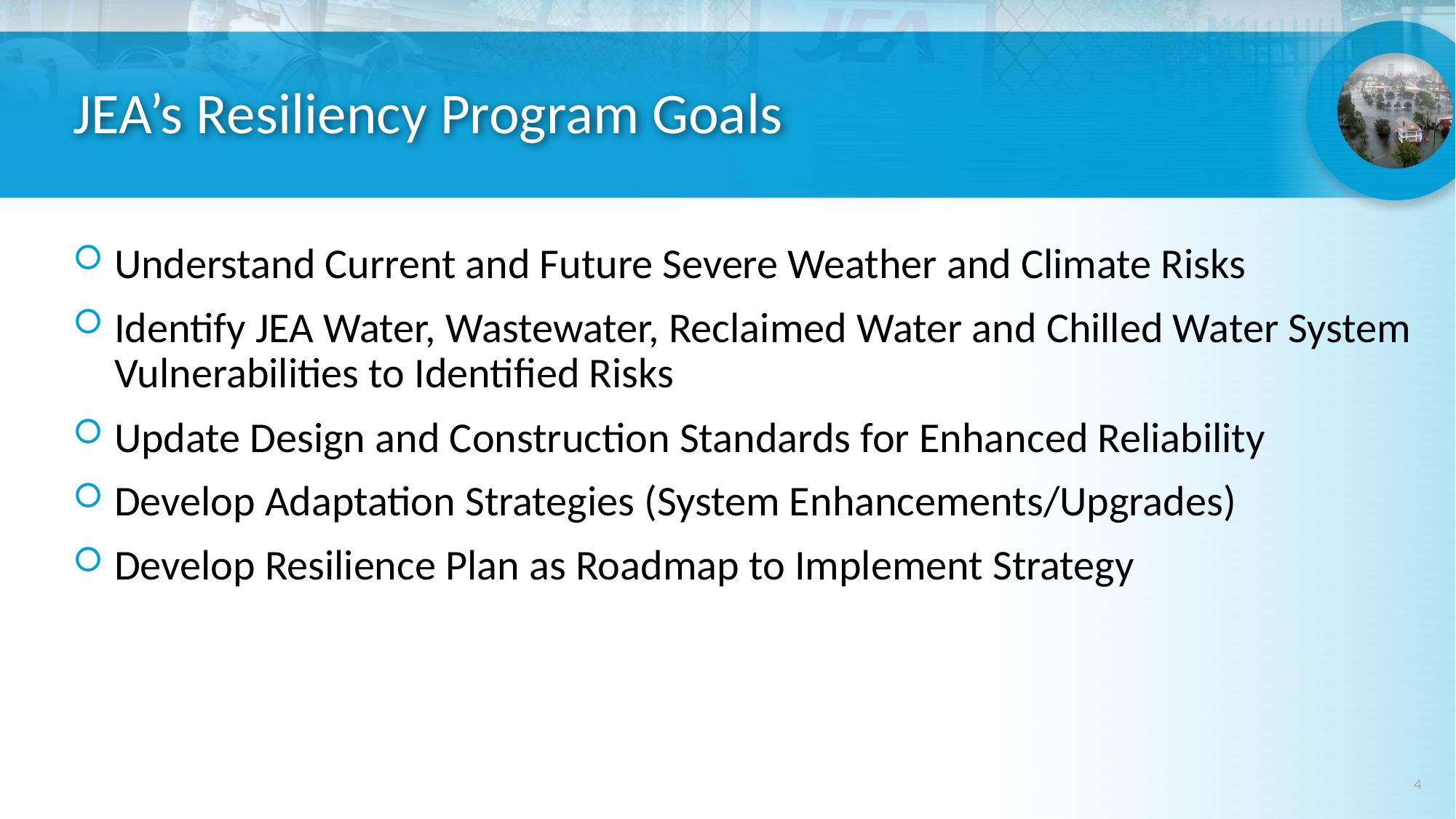

# JEA’s Resiliency Program Goals
Understand Current and Future Severe Weather and Climate Risks
Identify JEA Water, Wastewater, Reclaimed Water and Chilled Water System Vulnerabilities to Identified Risks
Update Design and Construction Standards for Enhanced Reliability
Develop Adaptation Strategies (System Enhancements/Upgrades)
Develop Resilience Plan as Roadmap to Implement Strategy

4